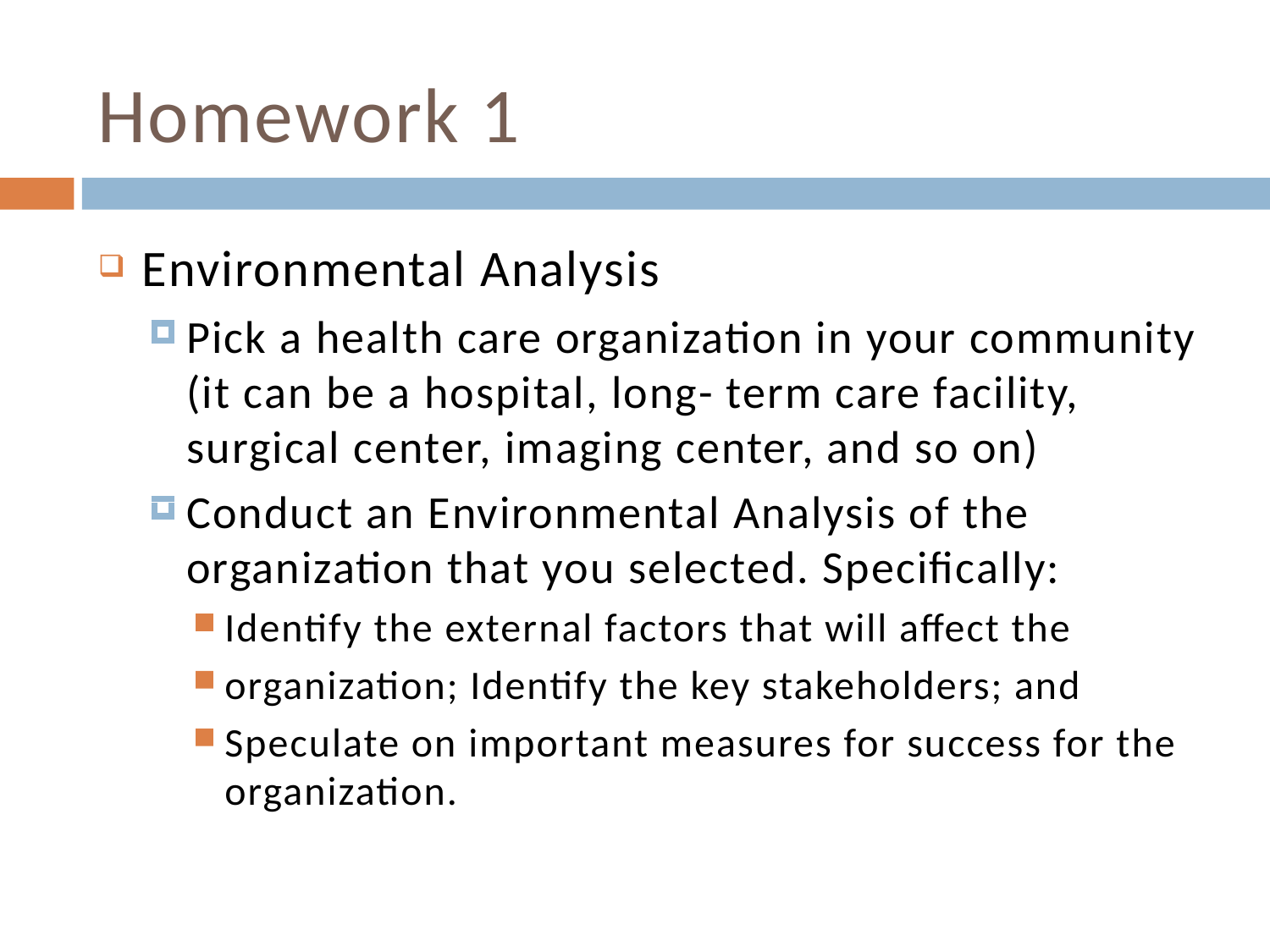

# Homework 1
Environmental Analysis
Pick a health care organization in your community (it can be a hospital, long- term care facility, surgical center, imaging center, and so on)
Conduct an Environmental Analysis of the organization that you selected. Specifically:
Identify the external factors that will affect the organization; Identify the key stakeholders; and
Speculate on important measures for success for the
organization.